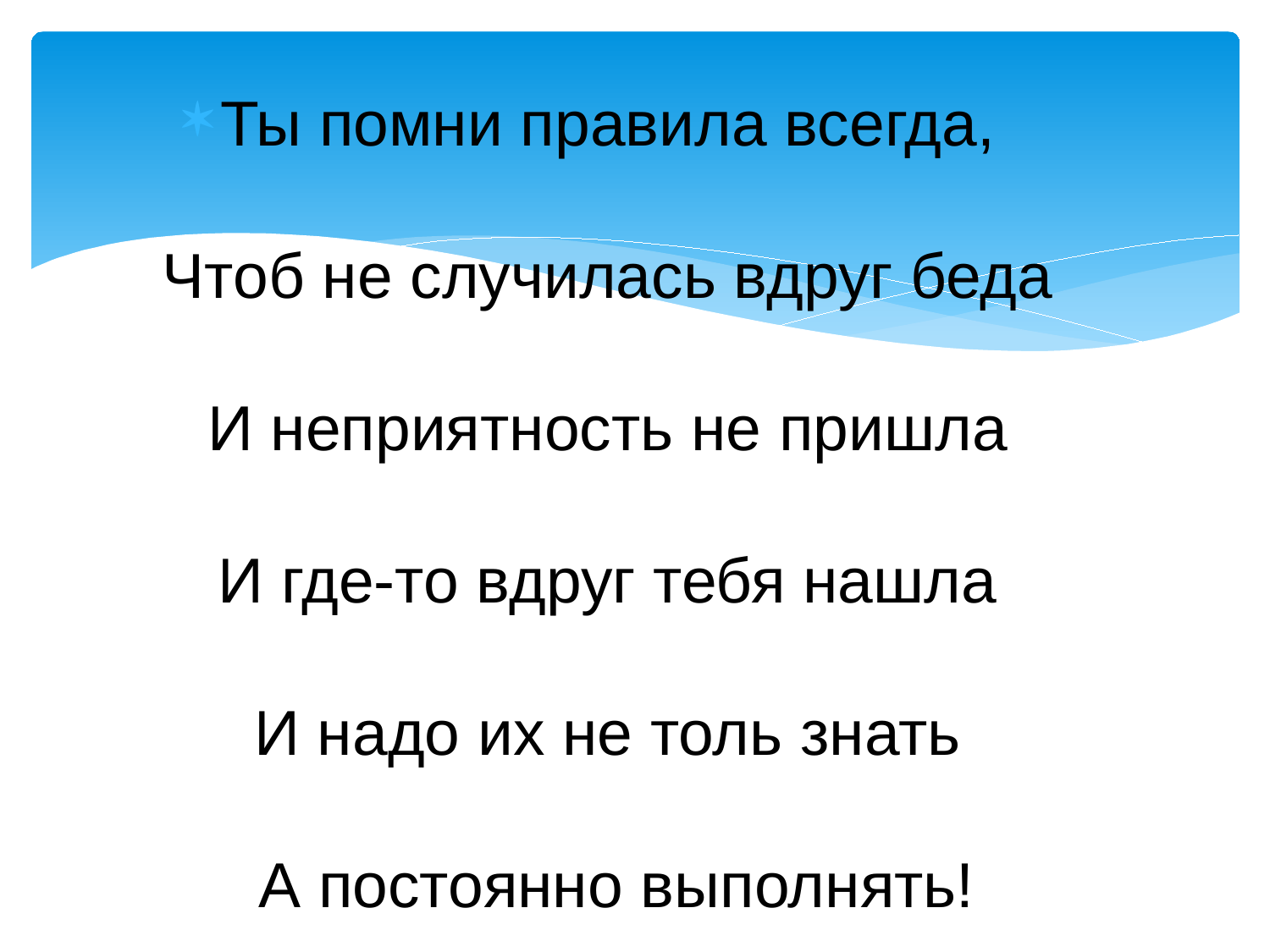

Ты помни правила всегда,
Чтоб не случилась вдруг беда
И неприятность не пришла
И где-то вдруг тебя нашла
И надо их не толь знать
А постоянно выполнять!